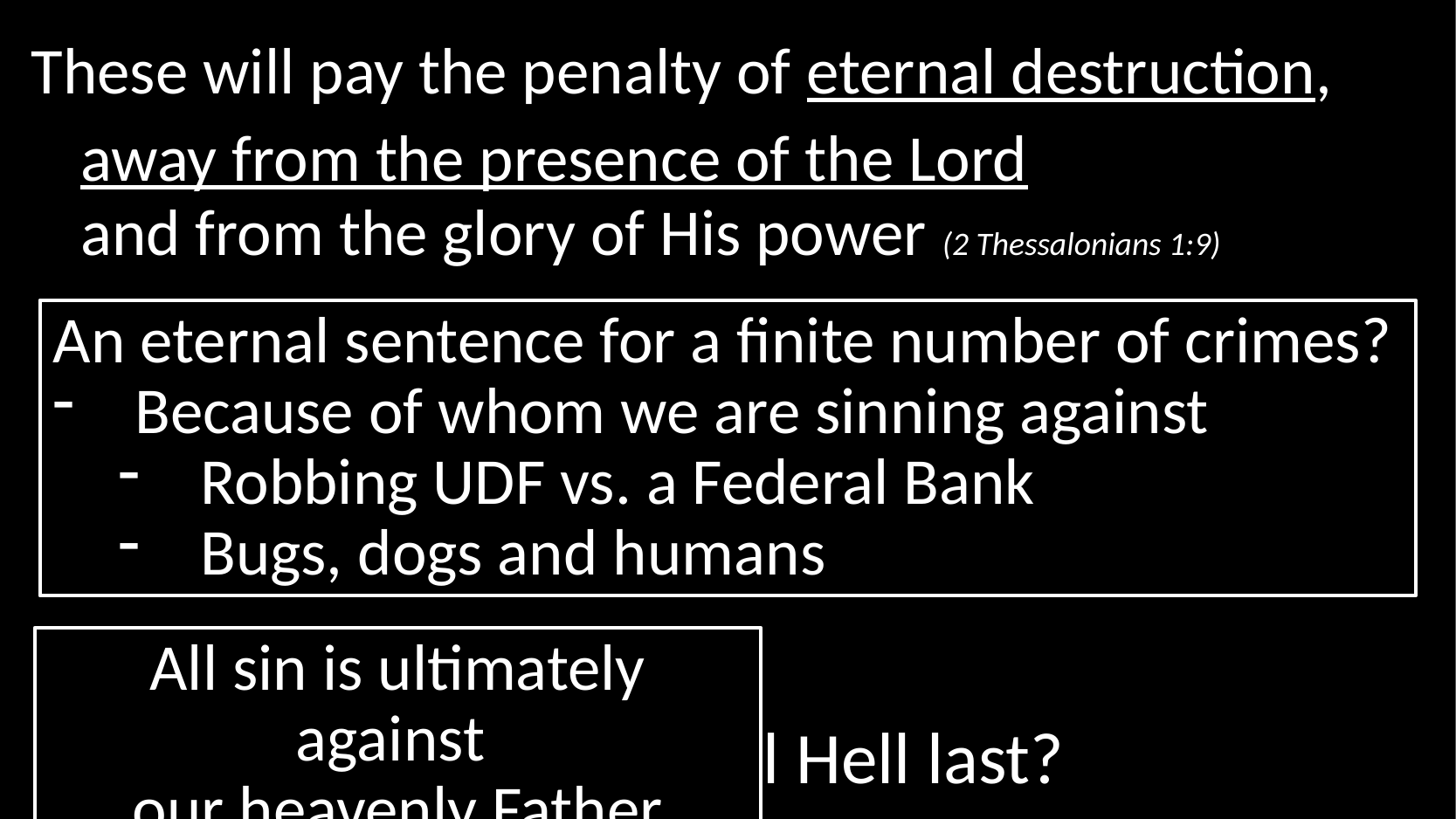

These will pay the penalty of eternal destruction,
	away from the presence of the Lord
and from the glory of His power (2 Thessalonians 1:9)
An eternal sentence for a finite number of crimes?
Because of whom we are sinning against
Robbing UDF vs. a Federal Bank
Bugs, dogs and humans
All sin is ultimately against
our heavenly Father
# How long will Hell last?